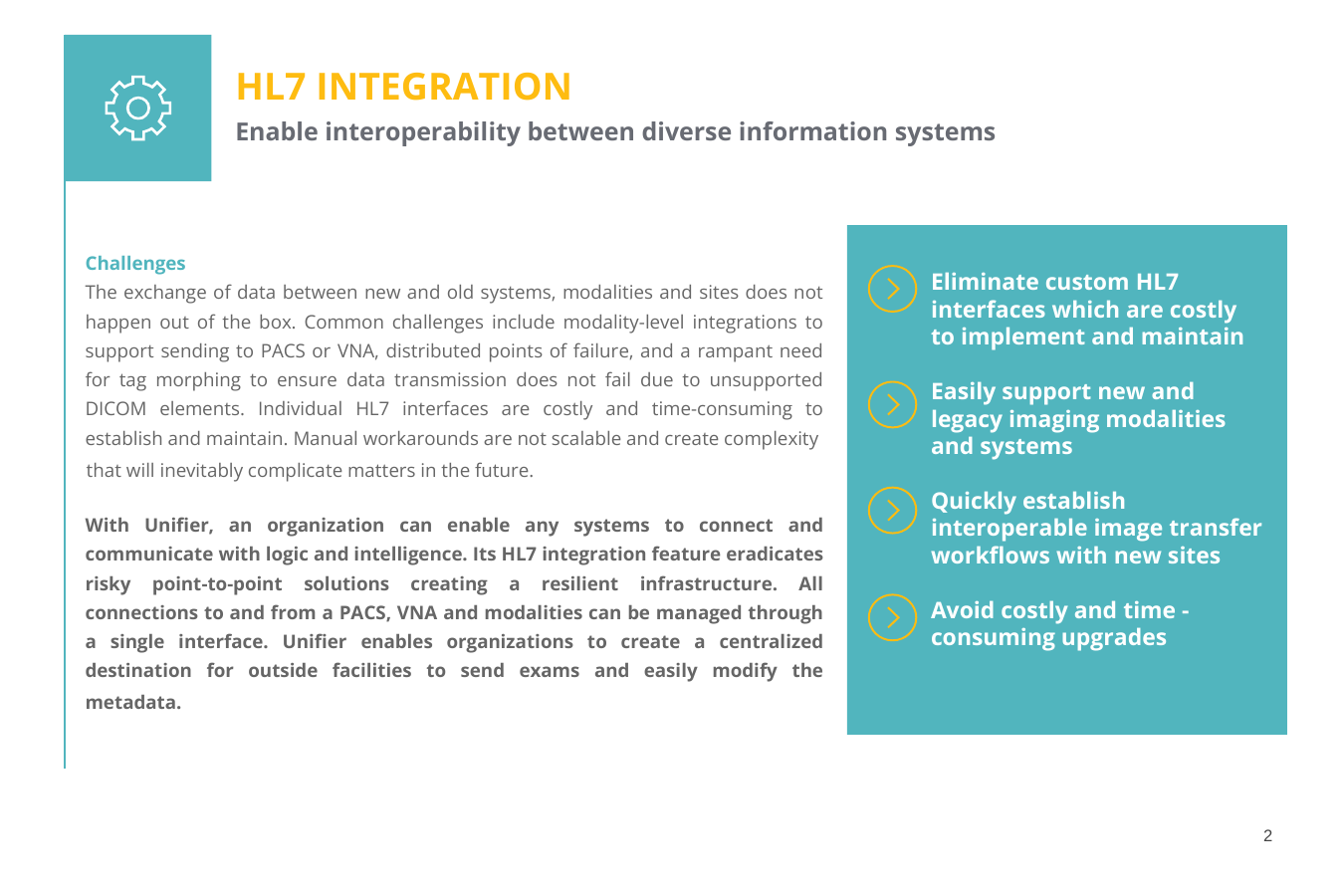

HL7 INTEGRATION

Enable interoperability between diverse information systems

Challenges
The exchange of data between new and old systems, modalities and sites does not happen out of the box. Common challenges include modality-level integrations to support sending to PACS or VNA, distributed points of failure, and a rampant need for tag morphing to ensure data transmission does not fail due to unsupported DICOM elements. Individual HL7 interfaces are costly and time-consuming to establish and maintain. Manual workarounds are not scalable and create complexity
With Unifier, an organization can enable any systems to connect and communicate with logic and intelligence. Its HL7 integration feature eradicates risky point-to-point solutions creating a resilient infrastructure. All connections to and from a PACS, VNA and modalities can be managed through a single interface. Unifier enables organizations to create a centralized destination for outside facilities to send exams and easily modify the metadata.

Eliminate custom HL7 interfaces which are costly
to implement and maintain
Easily support new and legacy imaging modalities and systems
Quickly establish interoperable image transfer workflows with new sites
Avoid costly and time - consuming upgrades

that will inevitably complicate matters in the future.

2